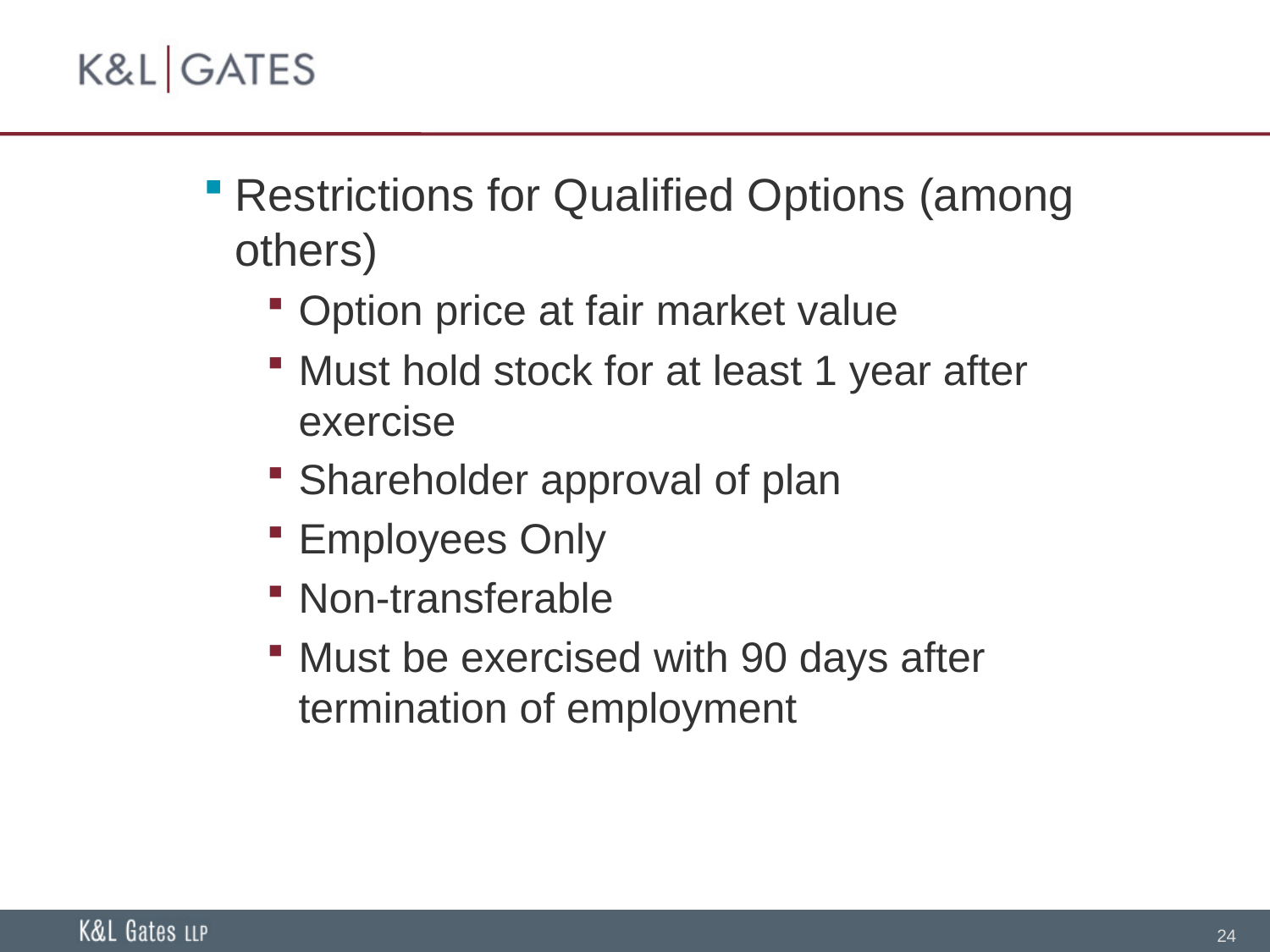

Restrictions for Qualified Options (among others)
Option price at fair market value
Must hold stock for at least 1 year after exercise
Shareholder approval of plan
Employees Only
Non-transferable
Must be exercised with 90 days after termination of employment